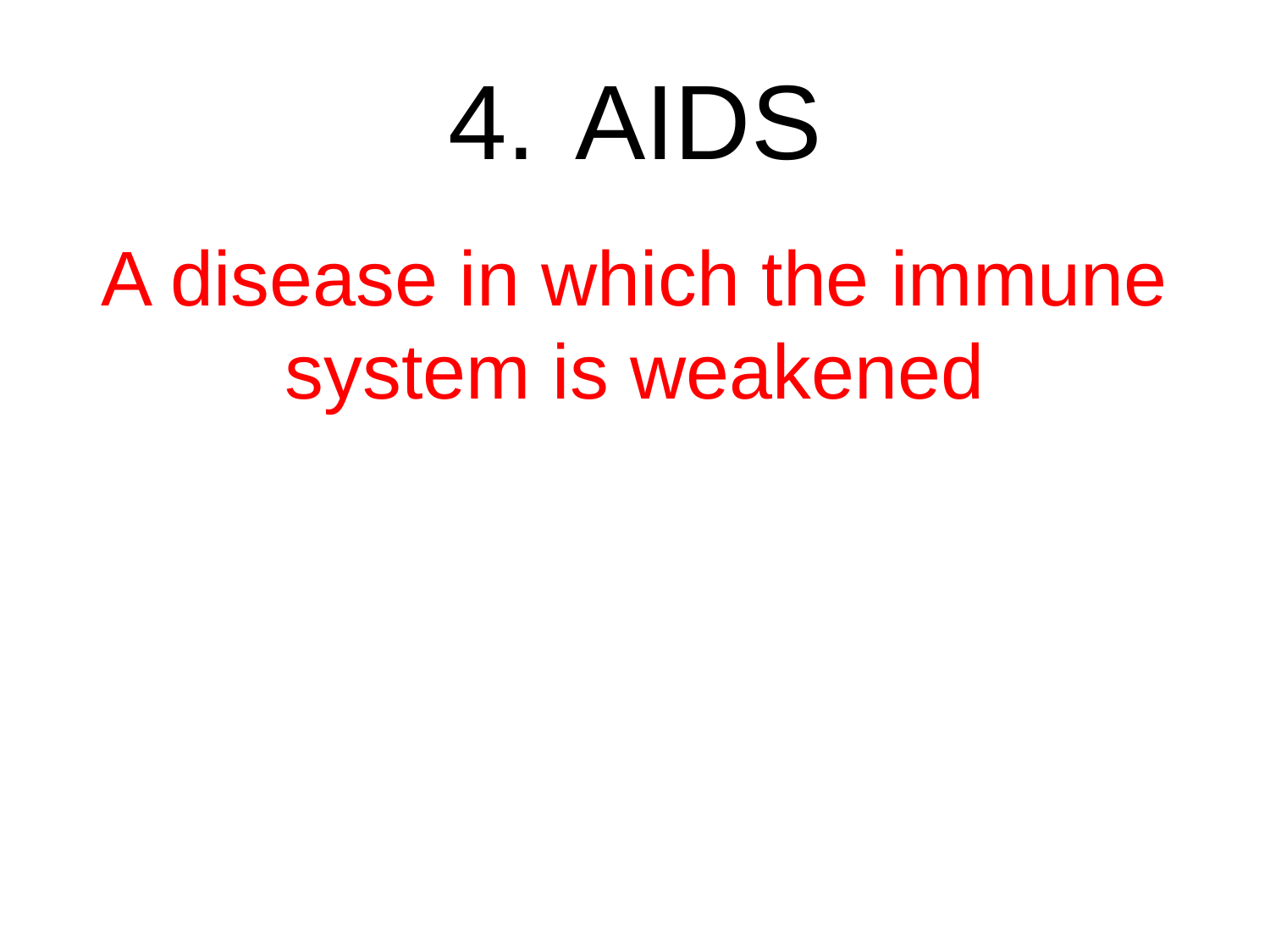

# 4.	AIDS
A disease in which the immune system is weakened